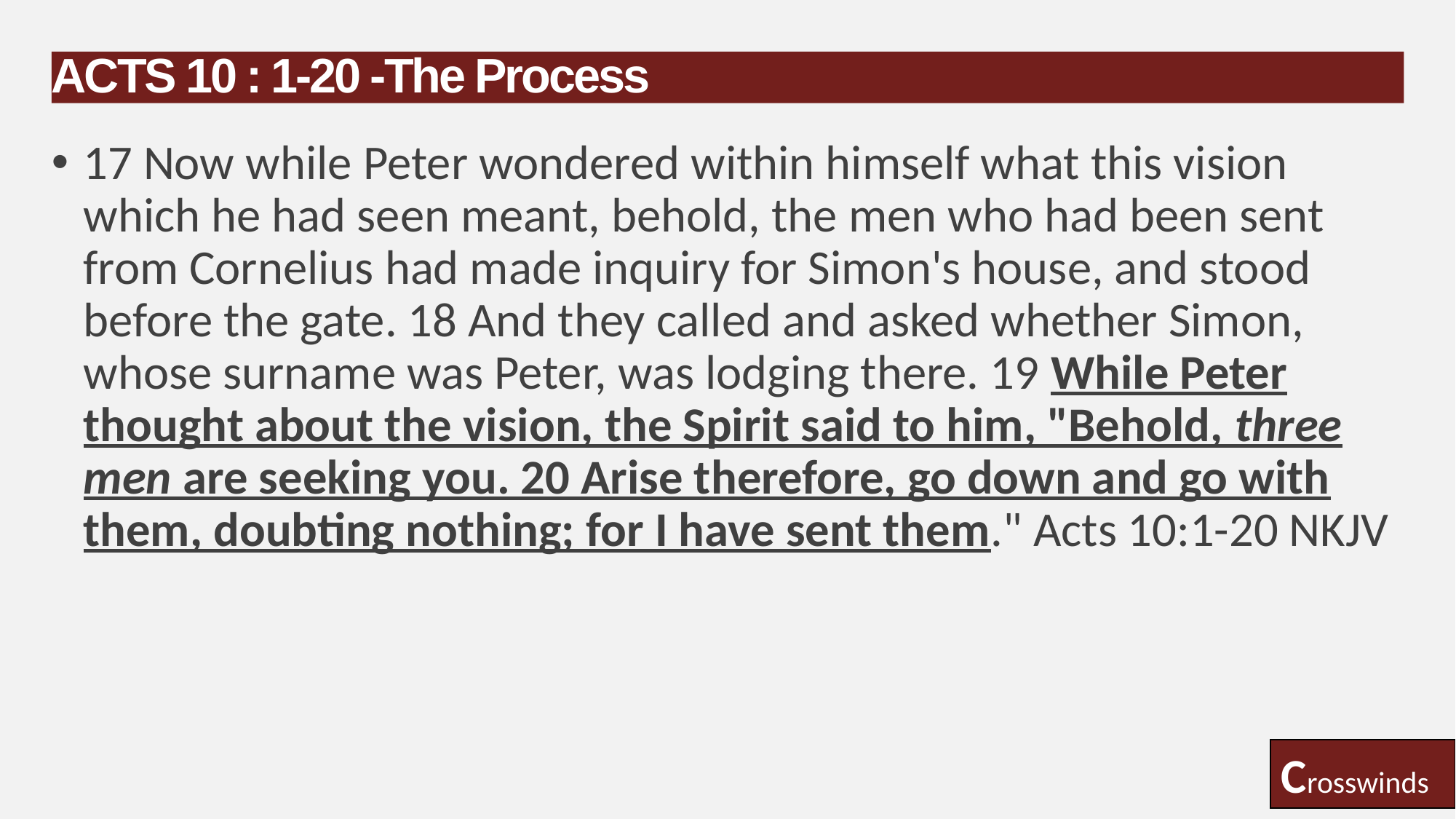

# ACTS 10 : 1-20 -The Process
17 Now while Peter wondered within himself what this vision which he had seen meant, behold, the men who had been sent from Cornelius had made inquiry for Simon's house, and stood before the gate. 18 And they called and asked whether Simon, whose surname was Peter, was lodging there. 19 While Peter thought about the vision, the Spirit said to him, "Behold, three men are seeking you. 20 Arise therefore, go down and go with them, doubting nothing; for I have sent them." Acts 10:1-20 NKJV

Crosswinds
7